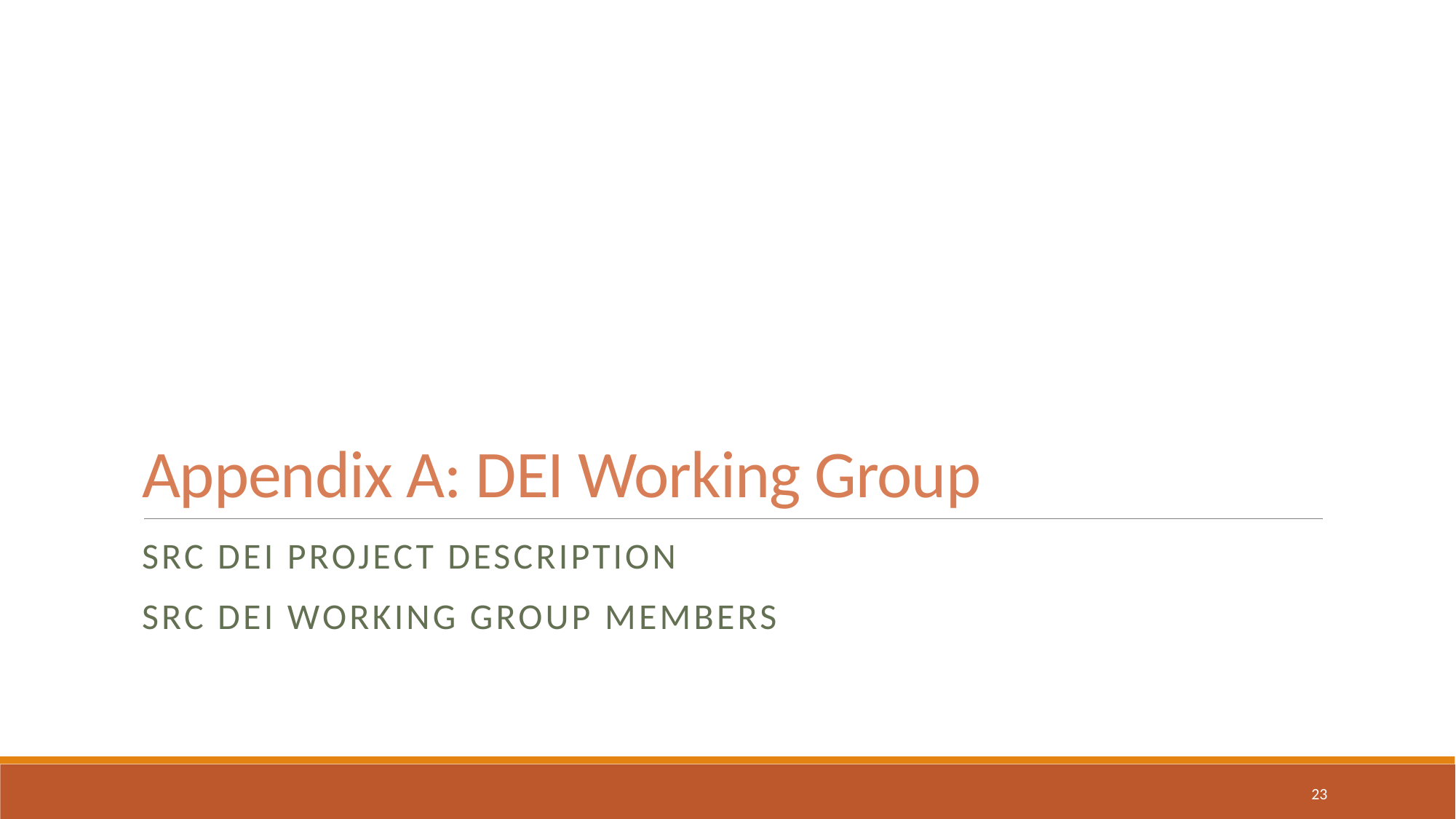

# Appendix A: DEI Working Group
SRC DEI Project Description
SRC DEI Working Group Members
23